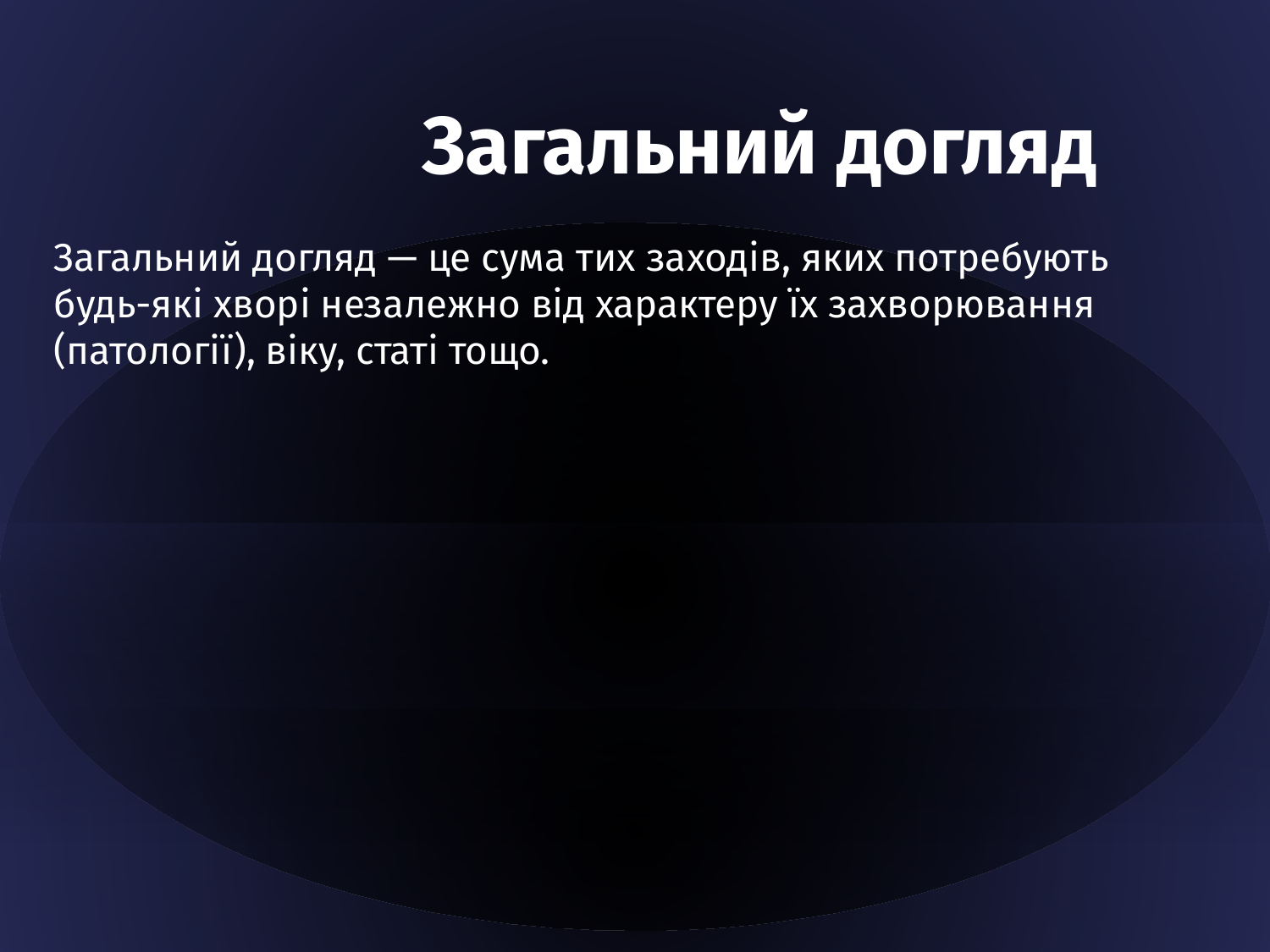

# Загальний догляд
Загальний догляд — це сума тих за­ходів, яких потребують будь-які хворі незалежно від характеру їх захворюван­ня (патології), віку, статі тощо.